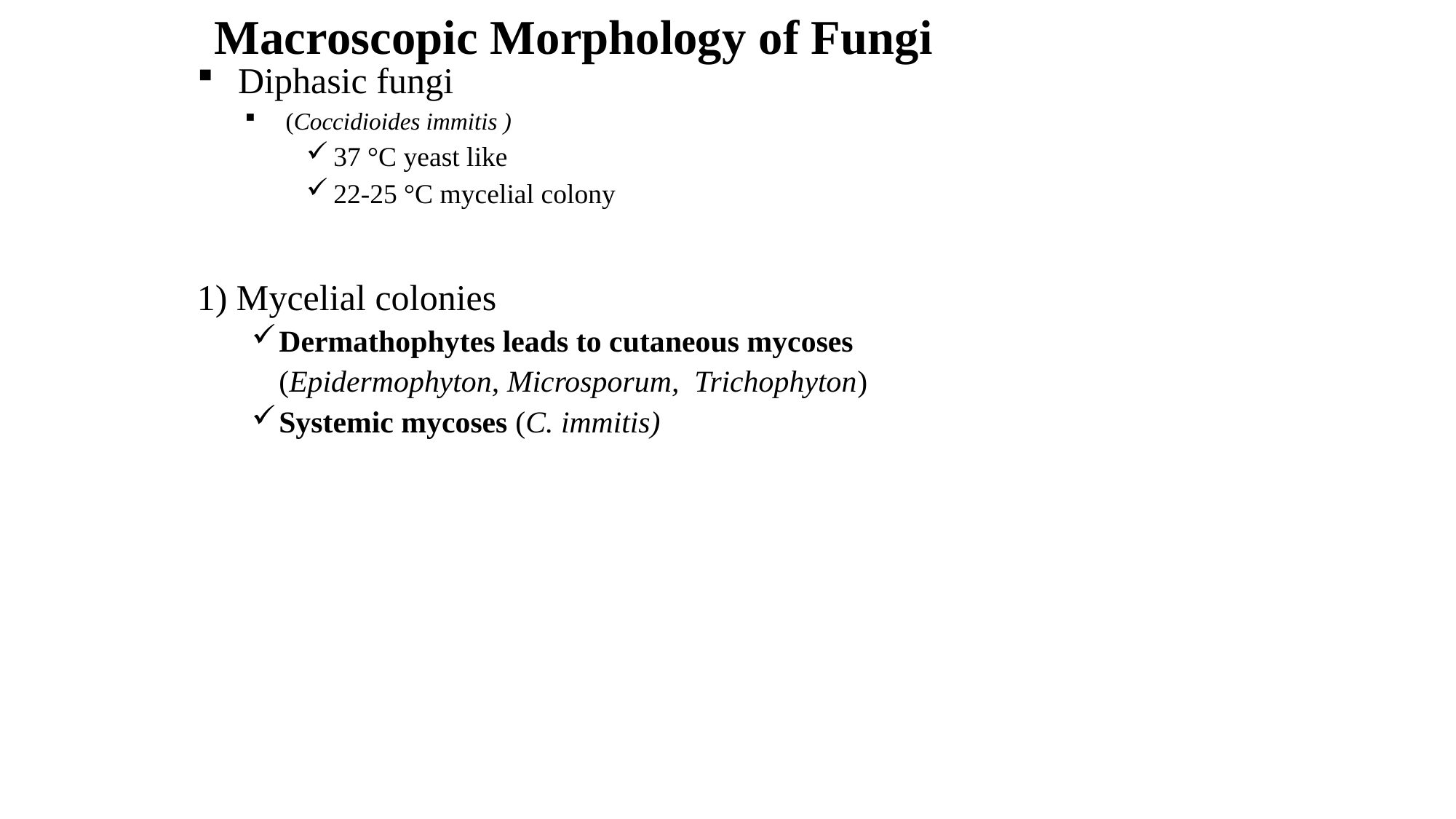

Macroscopic Morphology of Fungi
Diphasic fungi
(Coccidioides immitis )
37 °C yeast like
22-25 °C mycelial colony

1) Mycelial colonies
Dermathophytes leads to cutaneous mycoses
	(Epidermophyton, Microsporum,  Trichophyton)
Systemic mycoses (C. immitis)